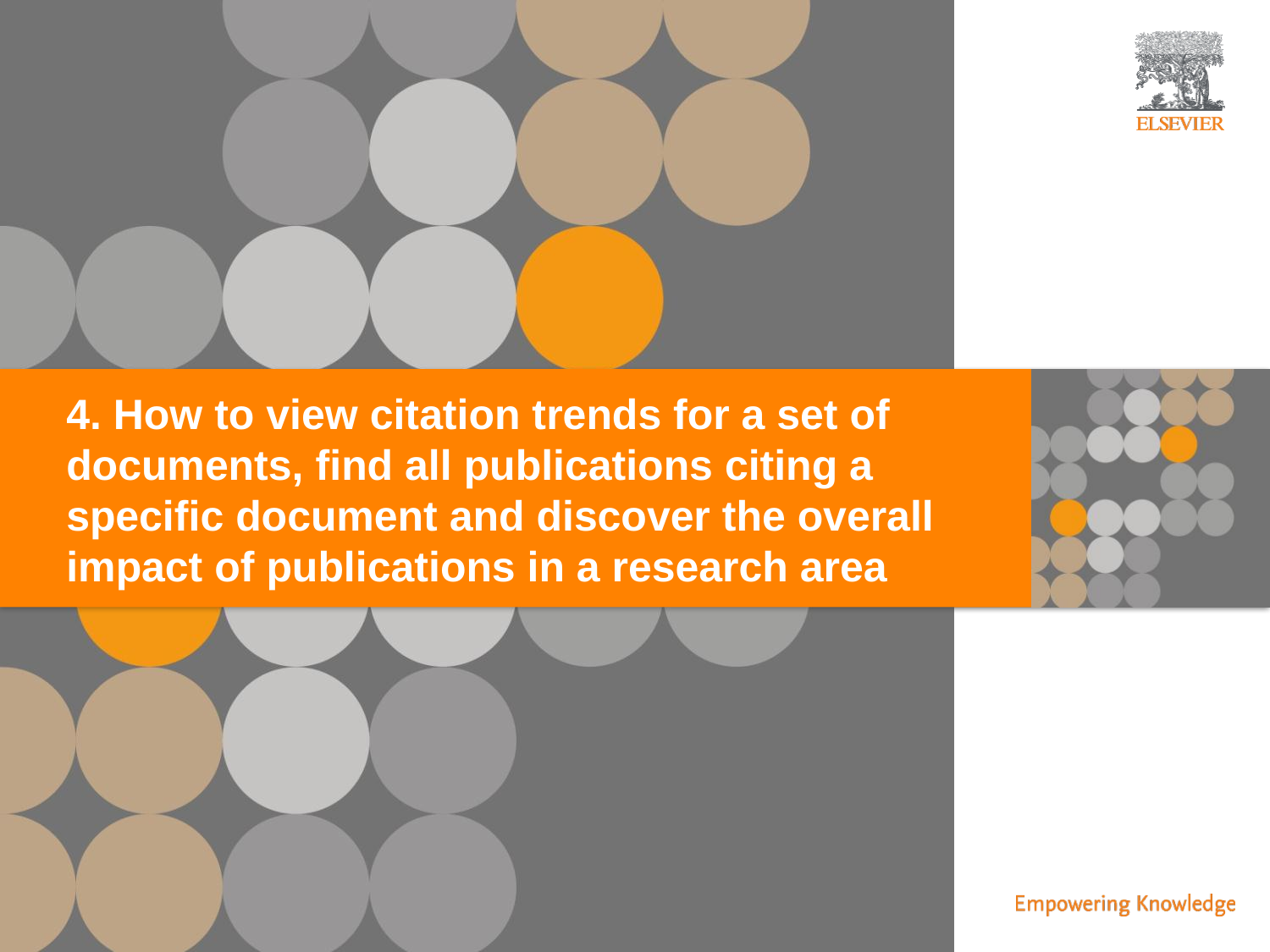

4. How to view citation trends for a set of documents, find all publications citing a specific document and discover the overall impact of publications in a research area